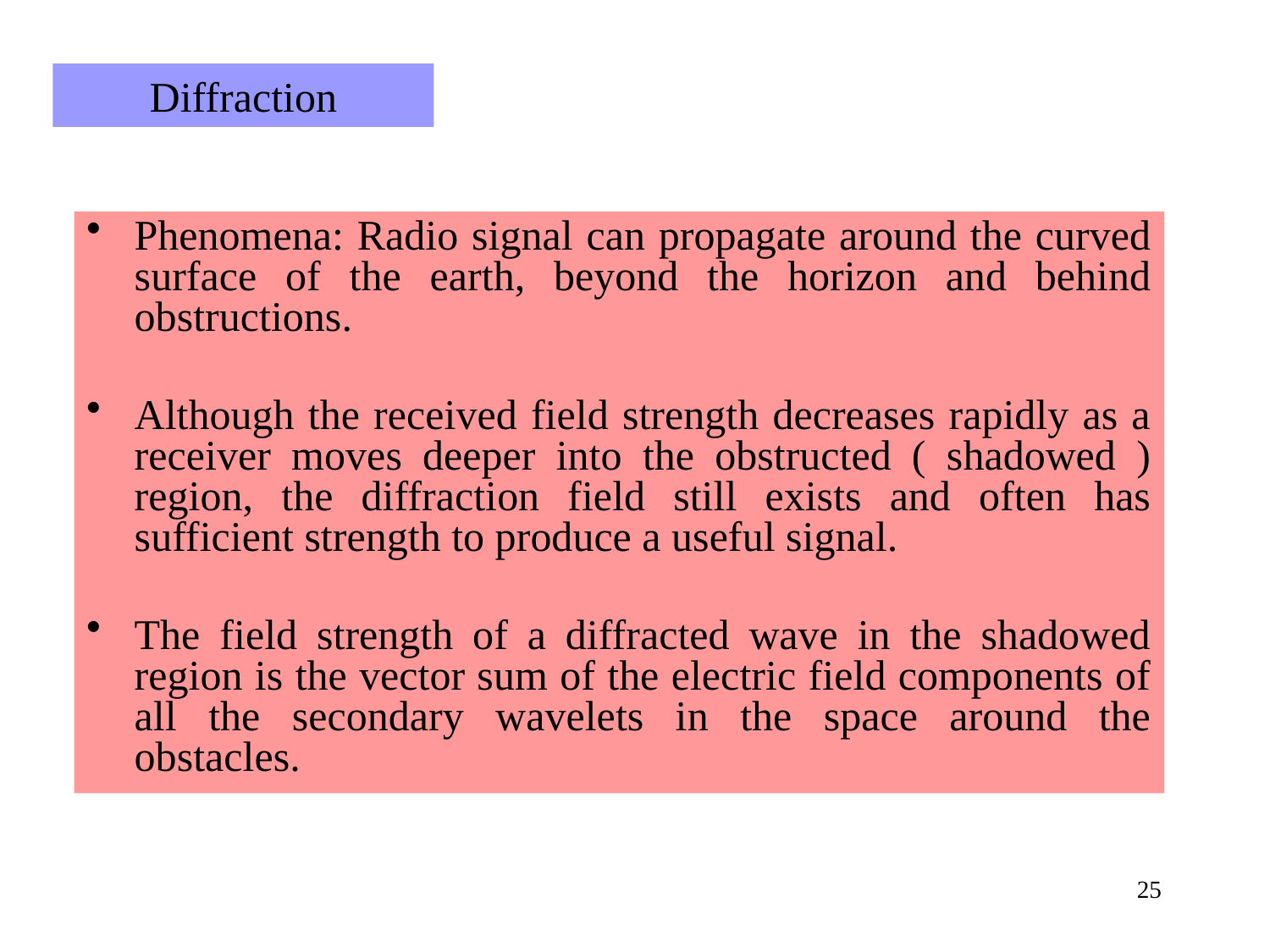

# Diffraction
Phenomena: Radio signal can propagate around the curved surface of the earth, beyond the horizon and behind obstructions.

Although the received field strength decreases rapidly as a receiver moves deeper into the obstructed ( shadowed ) region, the diffraction field still exists and often has sufficient strength to produce a useful signal.

The field strength of a diffracted wave in the shadowed region is the vector sum of the electric field components of all the secondary wavelets in the space around the obstacles.
25